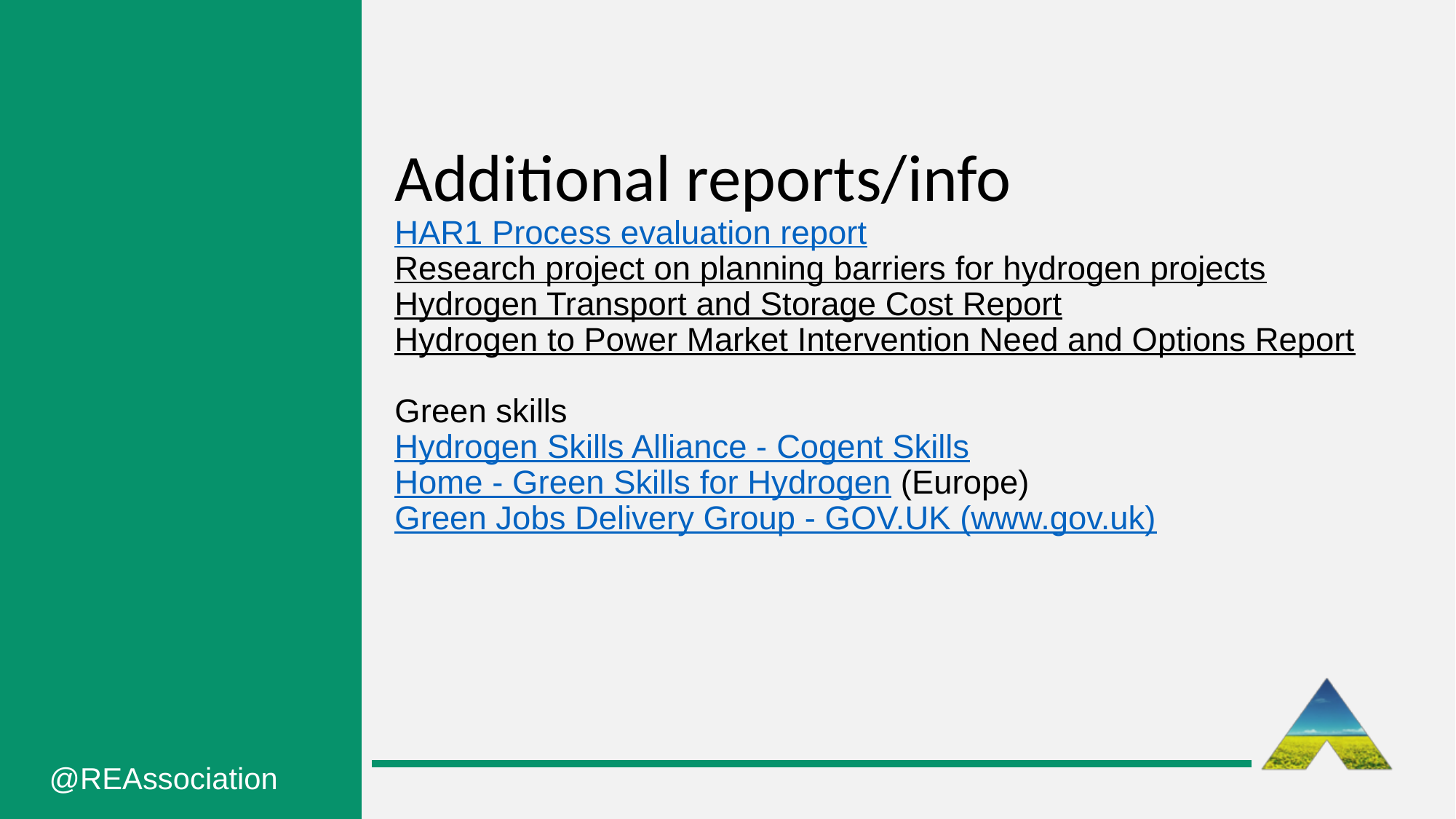

# Additional reports/info HAR1 Process evaluation report Research project on planning barriers for hydrogen projects Hydrogen Transport and Storage Cost Report Hydrogen to Power Market Intervention Need and Options Report Green skills Hydrogen Skills Alliance - Cogent Skills Home - Green Skills for Hydrogen (Europe) Green Jobs Delivery Group - GOV.UK (www.gov.uk)

@REAssociation